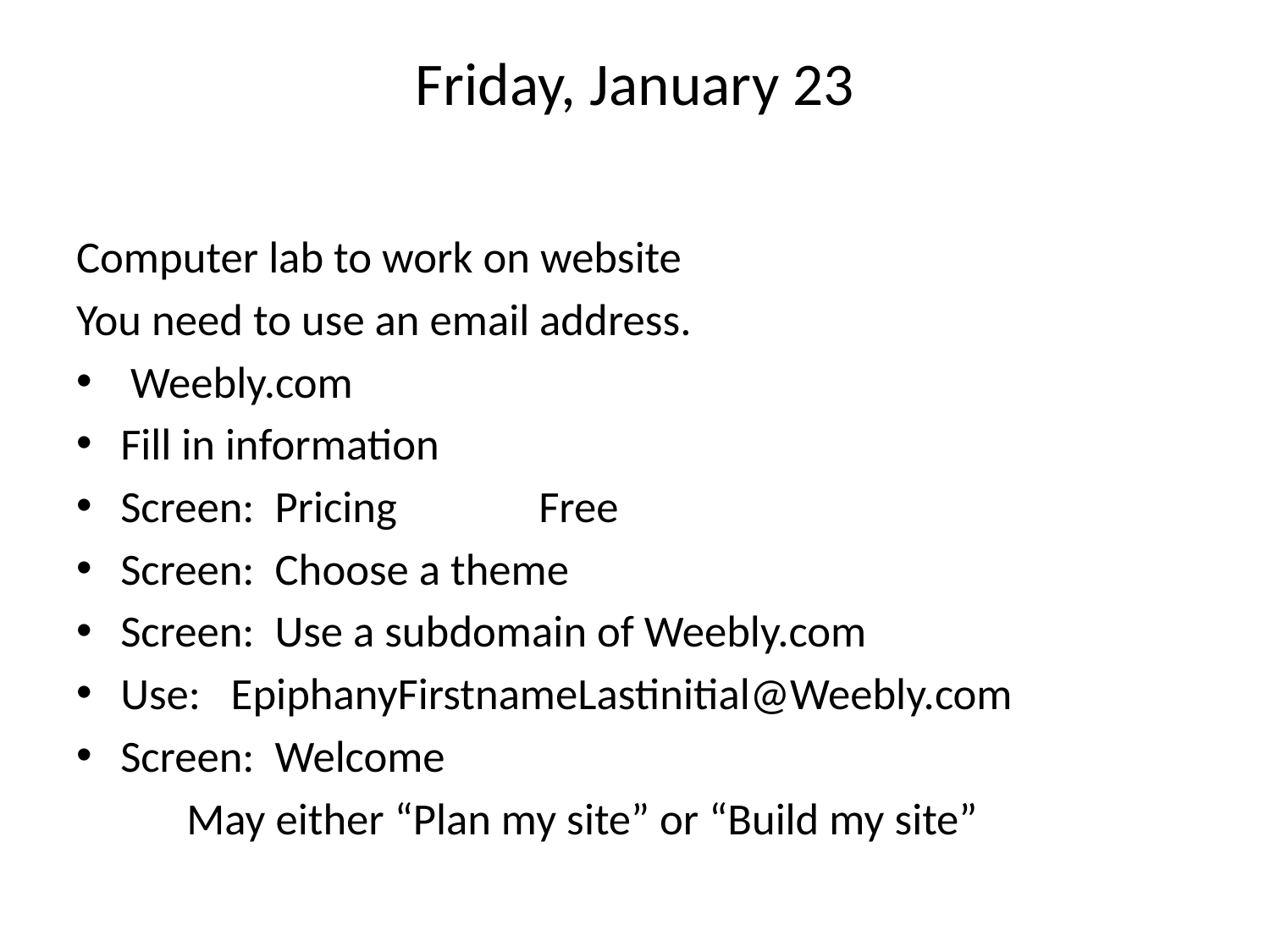

# Friday, January 23
Computer lab to work on website
You need to use an email address.
 Weebly.com
Fill in information
Screen:  Pricing              Free
Screen:  Choose a theme
Screen:  Use a subdomain of Weebly.com
Use:   EpiphanyFirstnameLastinitial@Weebly.com
Screen:  Welcome
	 May either “Plan my site” or “Build my site”